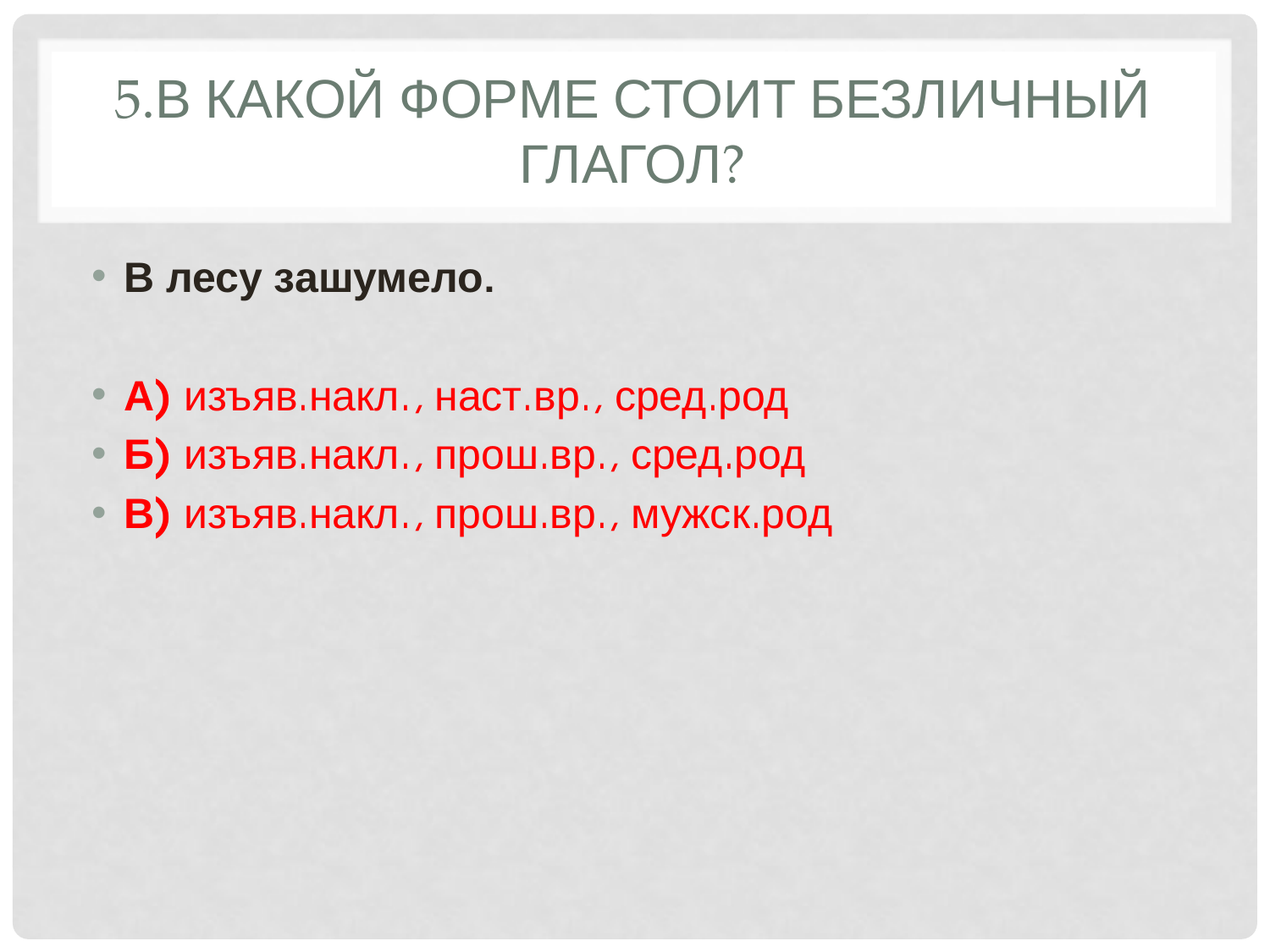

# 5.В какой форме стоит безличный глагол?
В лесу зашумело.

А) изъяв.накл., наст.вр., сред.род
Б) изъяв.накл., прош.вр., сред.род
В) изъяв.накл., прош.вр., мужск.род